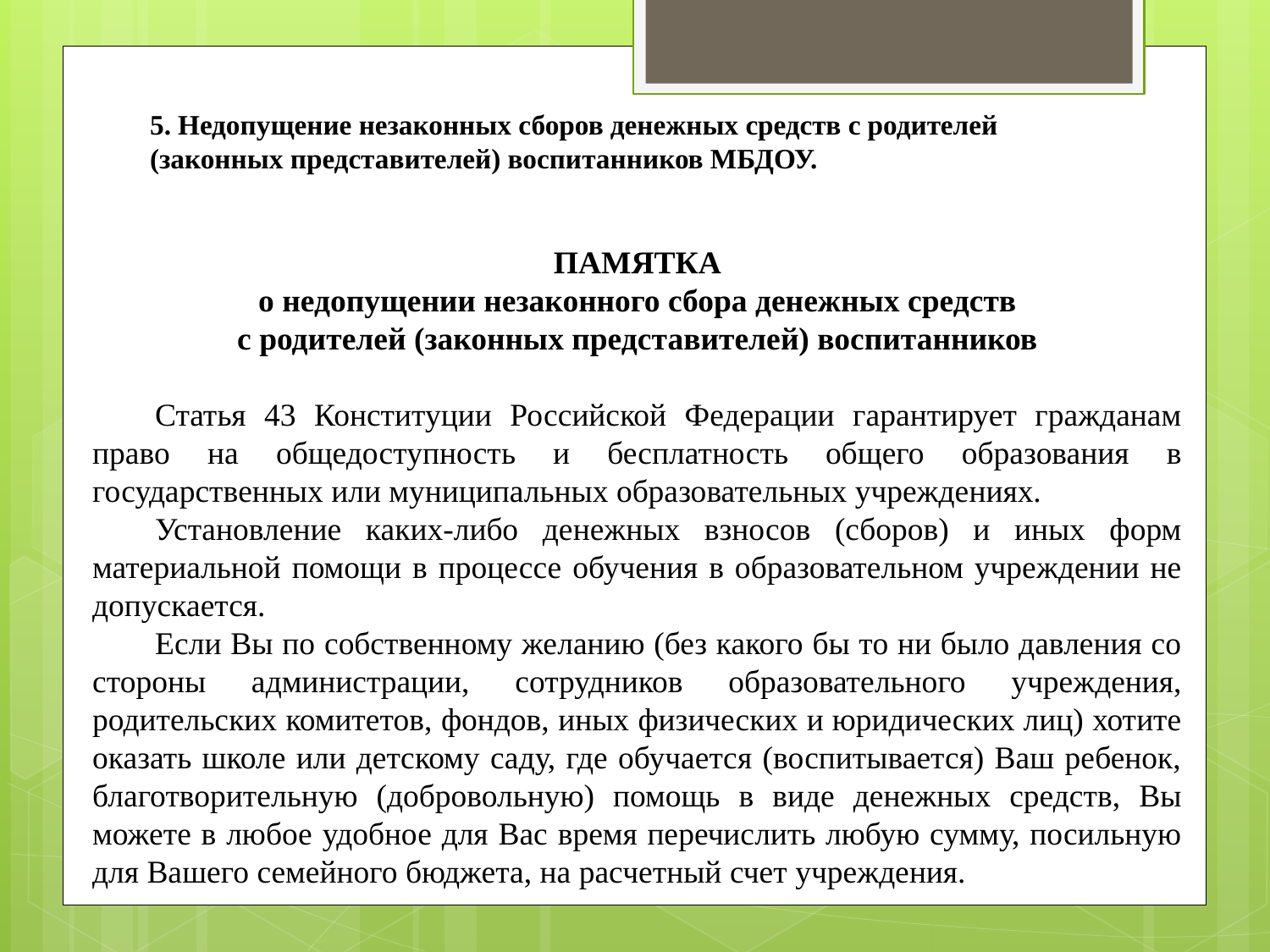

# 5. Недопущение незаконных сборов денежных средств с родителей (законных представителей) воспитанников МБДОУ.
ПАМЯТКА
о недопущении незаконного сбора денежных средств
с родителей (законных представителей) воспитанников

Статья 43 Конституции Российской Федерации гарантирует гражданам право на общедоступность и бесплатность общего образования в государственных или муниципальных образовательных учреждениях.
Установление каких-либо денежных взносов (сборов) и иных форм материальной помощи в процессе обучения в образовательном учреждении не допускается.
Если Вы по собственному желанию (без какого бы то ни было давления со стороны администрации, сотрудников образовательного учреждения, родительских комитетов, фондов, иных физических и юридических лиц) хотите оказать школе или детскому саду, где обучается (воспитывается) Ваш ребенок, благотворительную (добровольную) помощь в виде денежных средств, Вы можете в любое удобное для Вас время перечислить любую сумму, посильную для Вашего семейного бюджета, на расчетный счет учреждения.